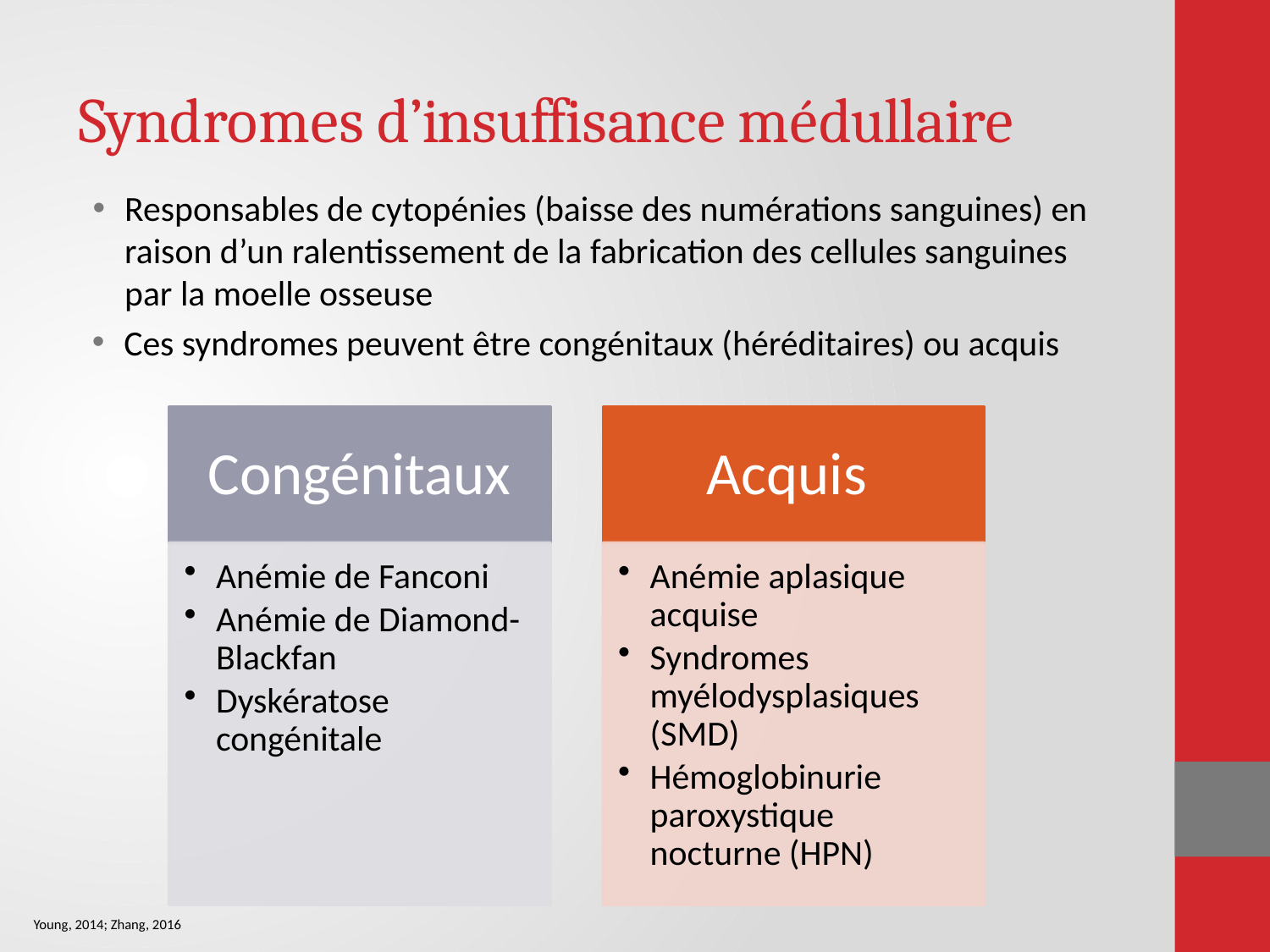

# Syndromes d’insuffisance médullaire
Responsables de cytopénies (baisse des numérations sanguines) en raison d’un ralentissement de la fabrication des cellules sanguines par la moelle osseuse
Ces syndromes peuvent être congénitaux (héréditaires) ou acquis

Congénitaux
Anémie de Fanconi
Anémie de Diamond- Blackfan
Dyskératose congénitale
Acquis
Anémie aplasique acquise
Syndromes myélodysplasiques (SMD)
Hémoglobinurie paroxystique nocturne (HPN)
Young, 2014; Zhang, 2016